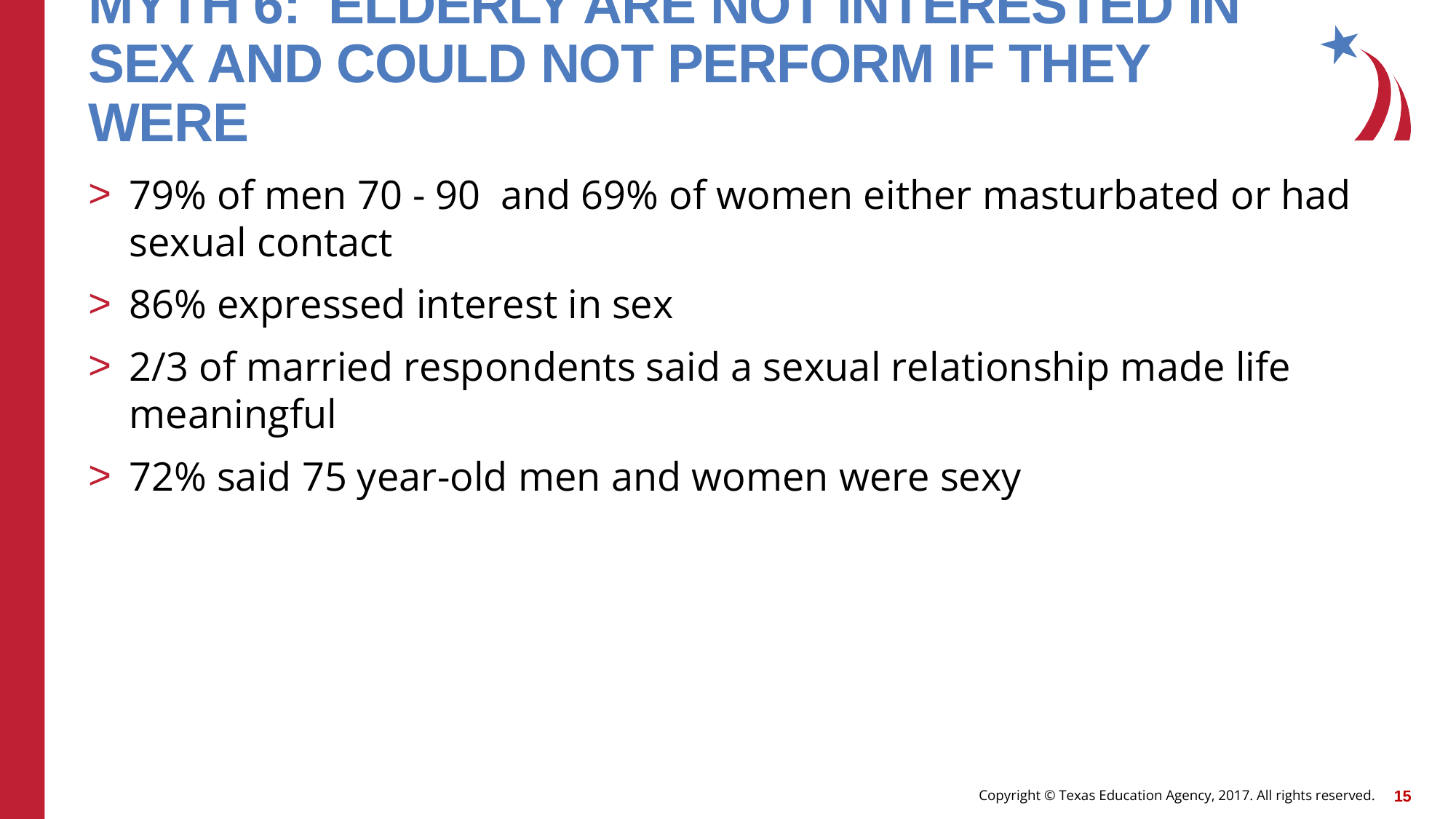

# MYTH 6:  ELDERLY ARE NOT INTERESTED IN SEX AND COULD NOT PERFORM IF THEY WERE
79% of men 70 - 90  and 69% of women either masturbated or had sexual contact
86% expressed interest in sex
2/3 of married respondents said a sexual relationship made life meaningful
72% said 75 year-old men and women were sexy